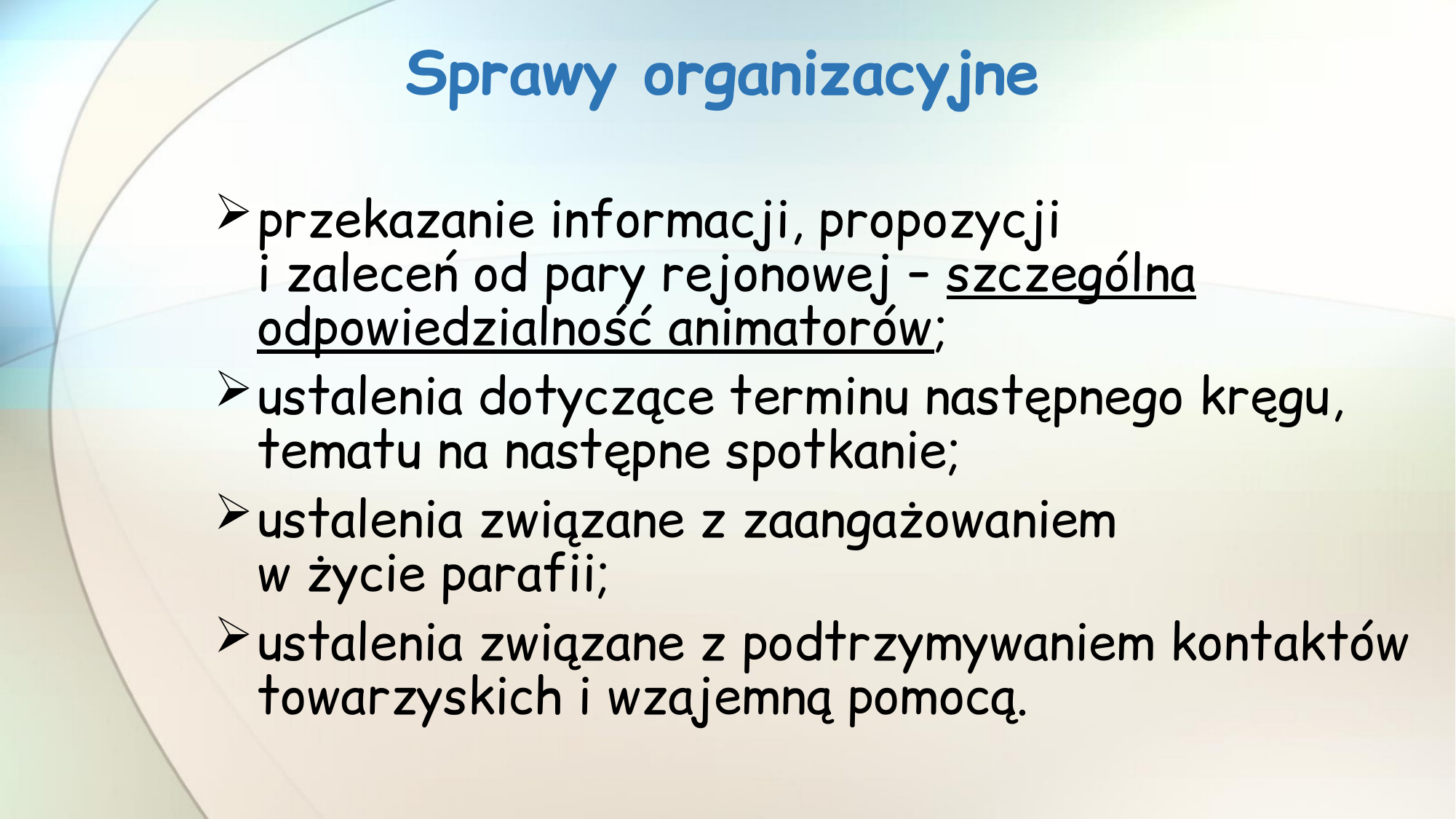

# Sprawy organizacyjne
przekazanie informacji, propozycji
i zaleceń od pary rejonowej – szczególna odpowiedzialność animatorów;
ustalenia dotyczące terminu następnego kręgu, tematu na następne spotkanie;
ustalenia związane z zaangażowaniem
w życie parafii;
ustalenia związane z podtrzymywaniem kontaktów towarzyskich i wzajemną pomocą.